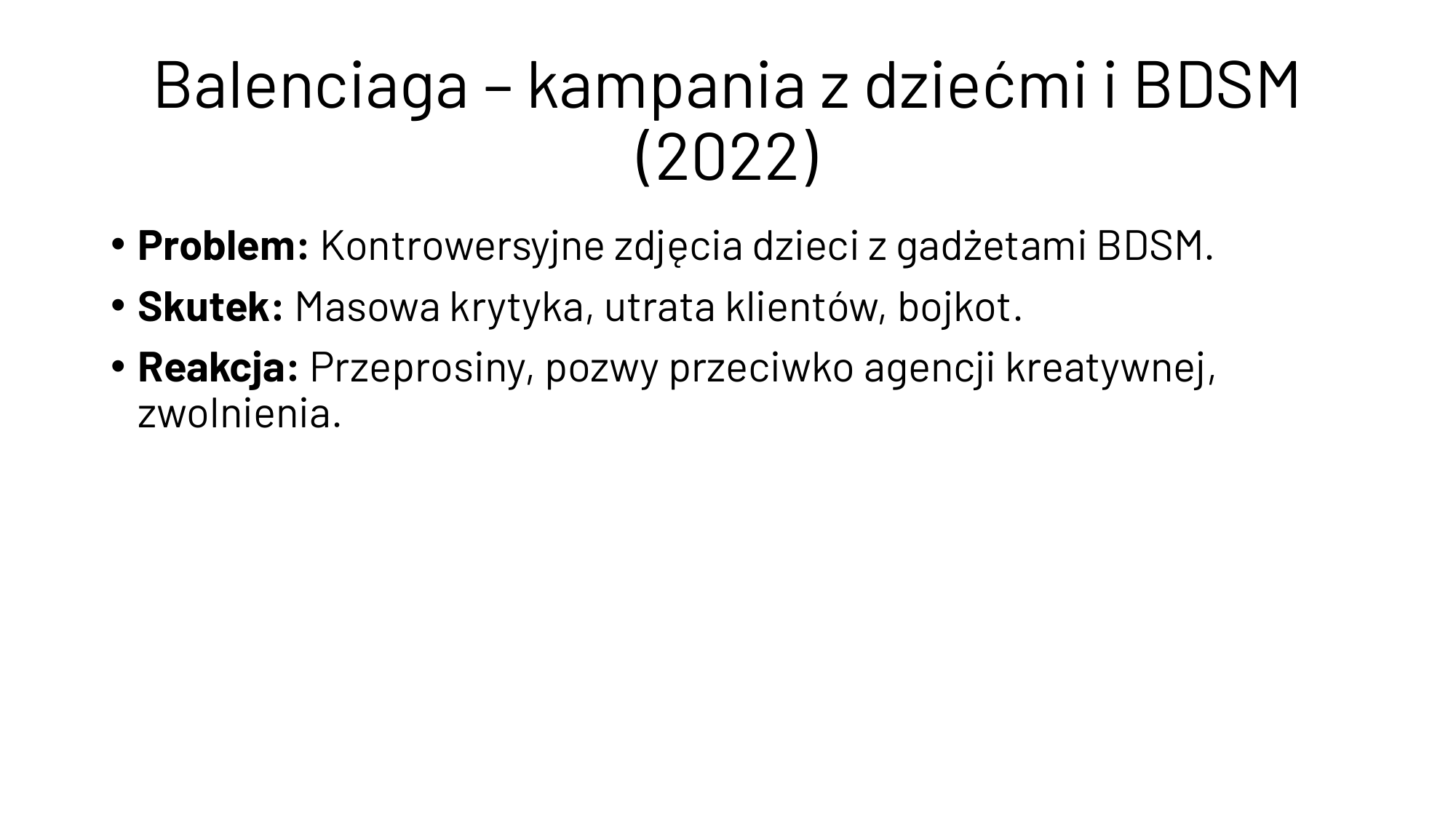

# Balenciaga – kampania z dziećmi i BDSM (2022)
Problem: Kontrowersyjne zdjęcia dzieci z gadżetami BDSM.
Skutek: Masowa krytyka, utrata klientów, bojkot.
Reakcja: Przeprosiny, pozwy przeciwko agencji kreatywnej, zwolnienia.